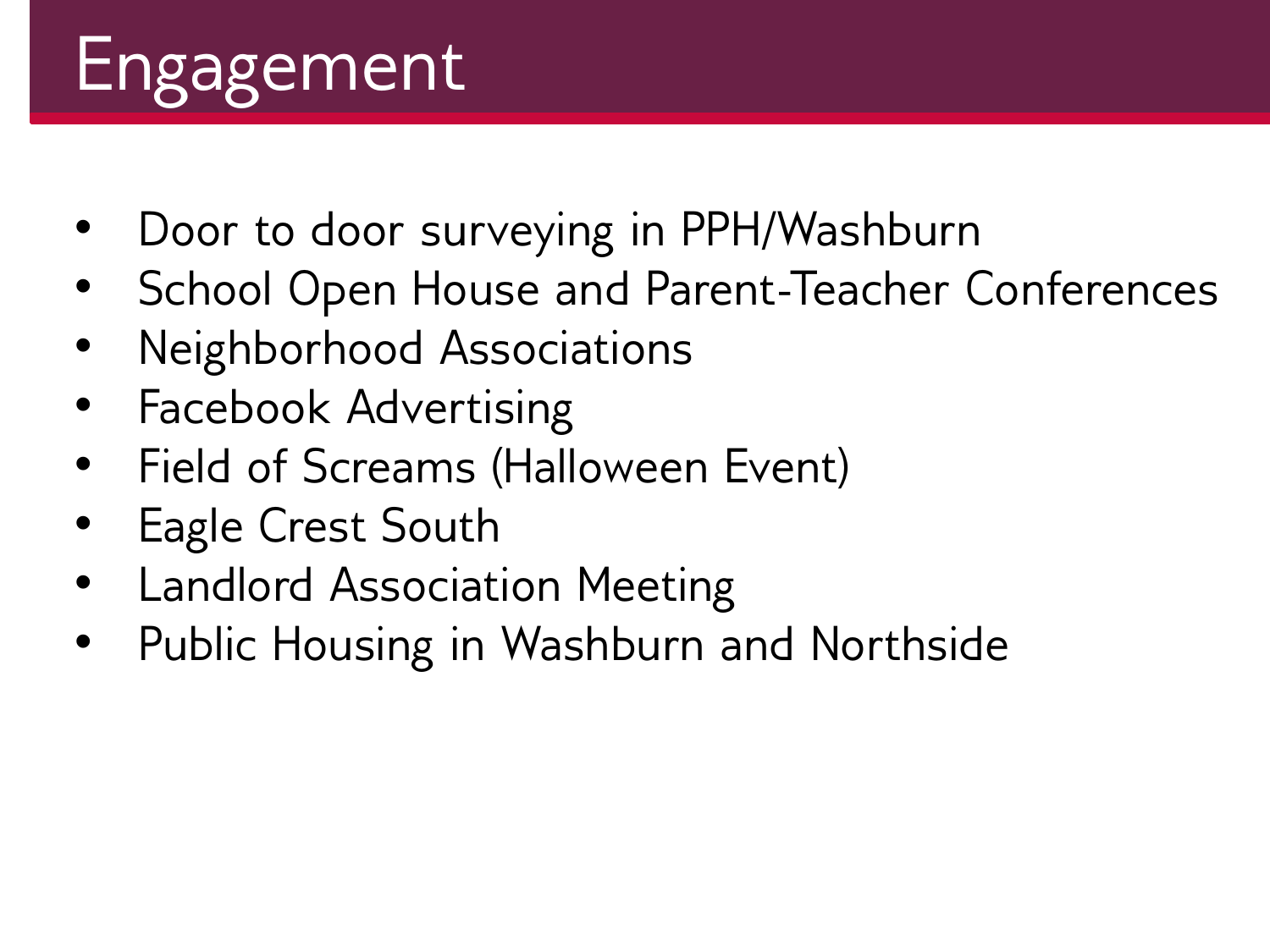

Engagement
Door to door surveying in PPH/Washburn
School Open House and Parent-Teacher Conferences
Neighborhood Associations
Facebook Advertising
Field of Screams (Halloween Event)
Eagle Crest South
Landlord Association Meeting
Public Housing in Washburn and Northside